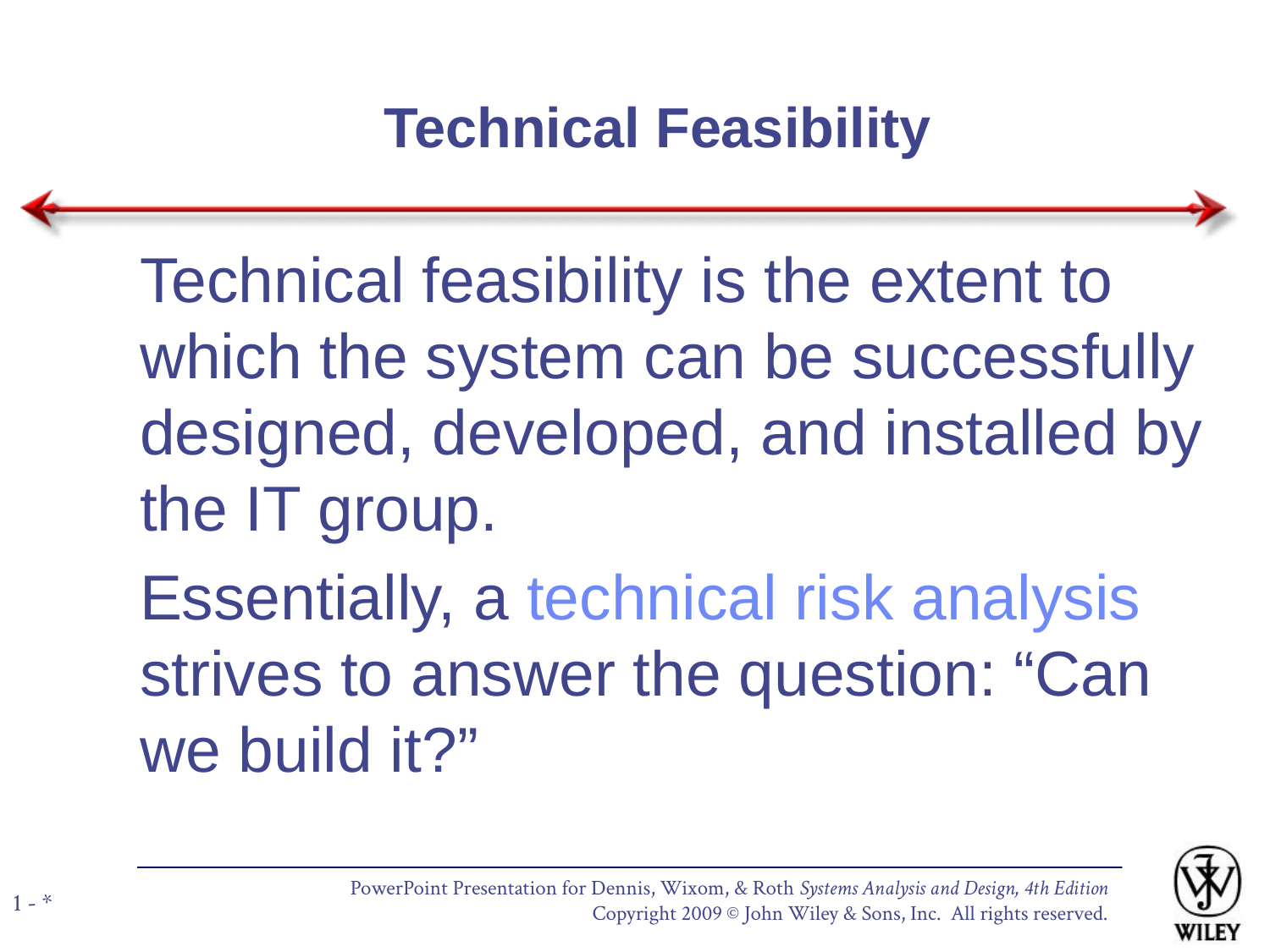

Technical Feasibility
Technical feasibility is the extent to which the system can be successfully designed, developed, and installed by the IT group.
Essentially, a technical risk analysis strives to answer the question: “Can we build it?”

PowerPoint Presentation for Dennis, Wixom, & Roth Systems Analysis and Design, 4th Edition
Copyright 2009 © John Wiley & Sons, Inc.  All rights reserved.
1 - *